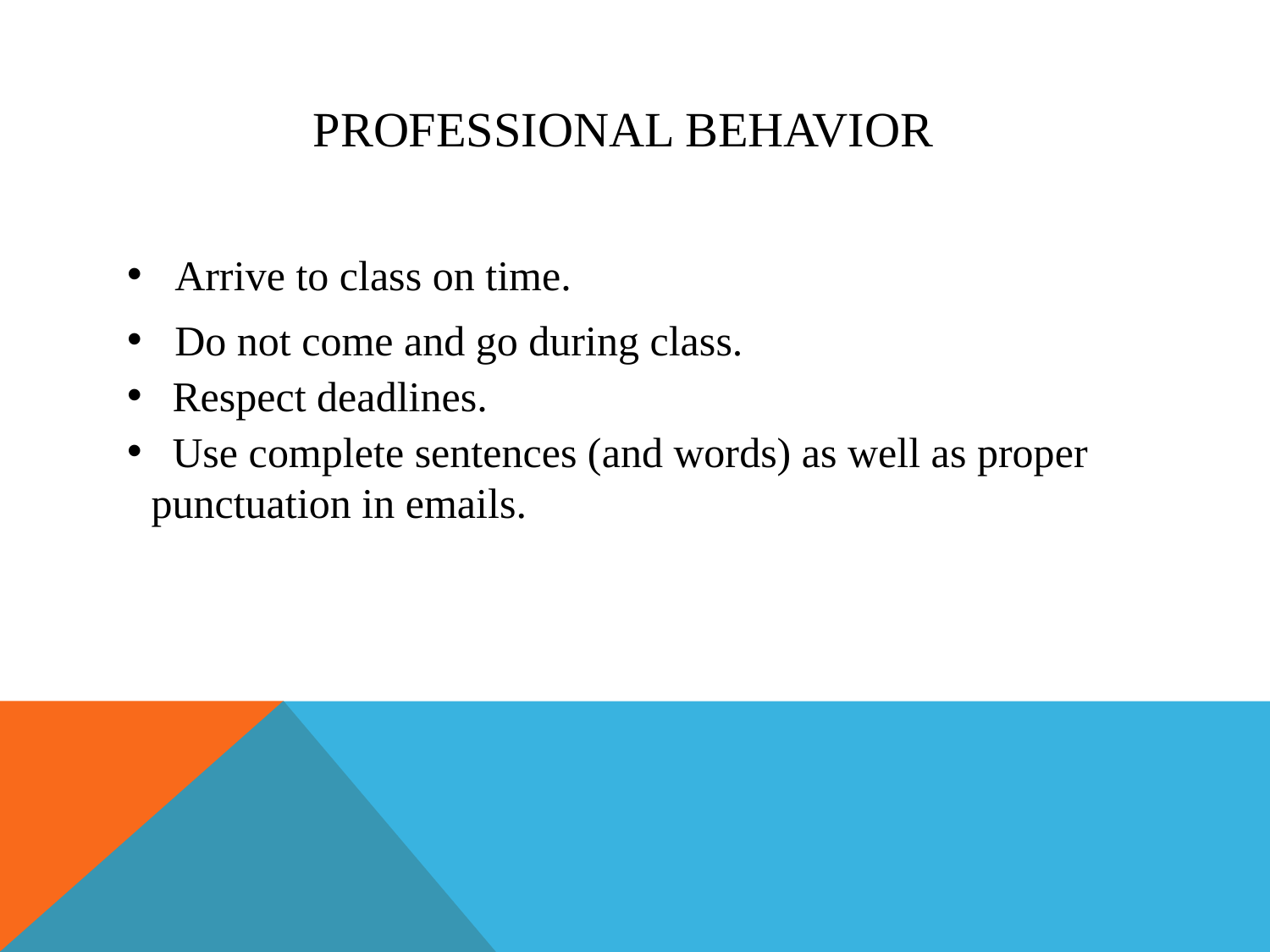

# Professional Behavior
Arrive to class on time.
Do not come and go during class.
  Respect deadlines.
  Use complete sentences (and words) as well as proper punctuation in emails.